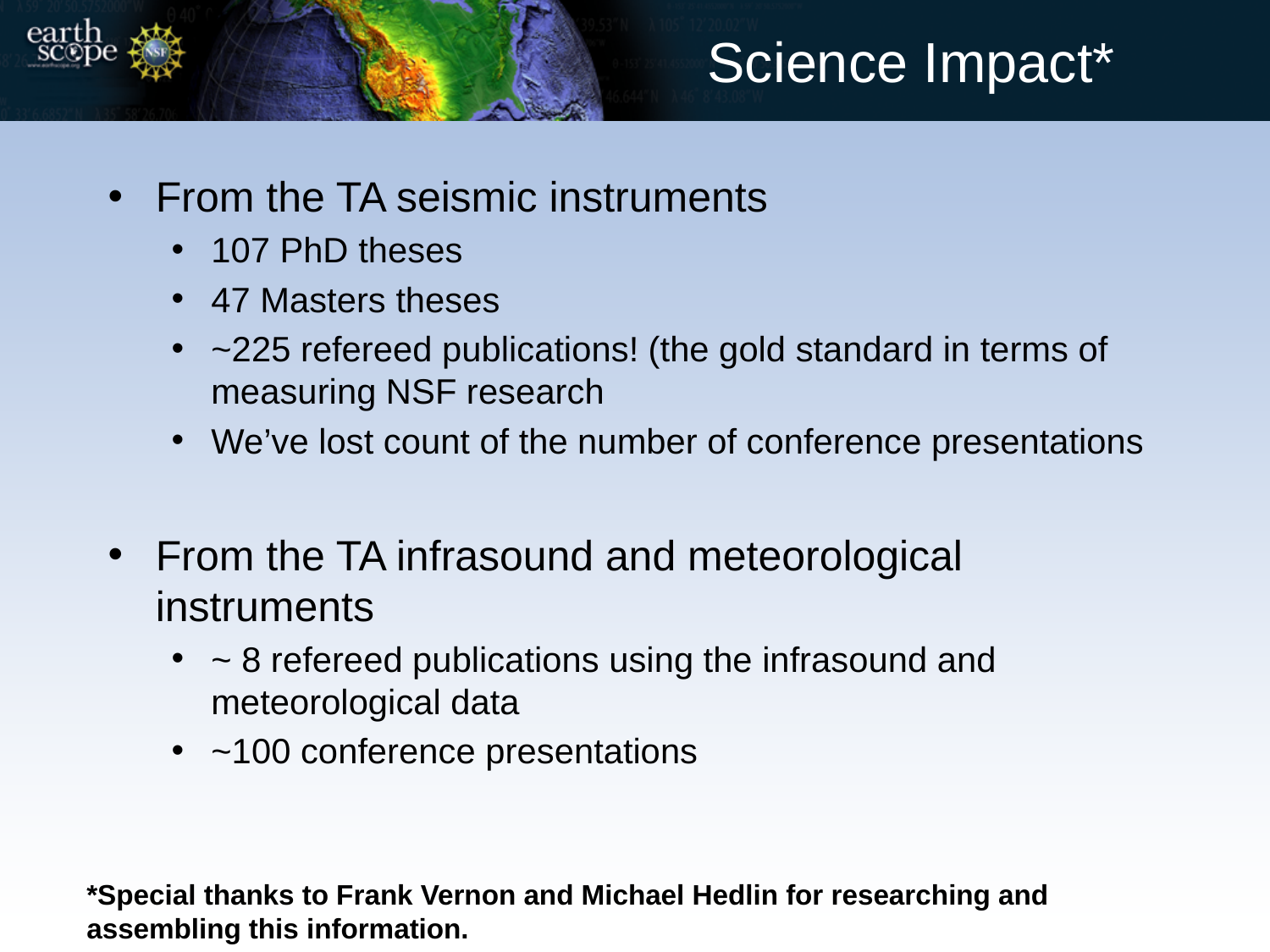

Science Impact*
From the TA seismic instruments
107 PhD theses
47 Masters theses
~225 refereed publications! (the gold standard in terms of measuring NSF research
We’ve lost count of the number of conference presentations

From the TA infrasound and meteorological instruments
~ 8 refereed publications using the infrasound and meteorological data
~100 conference presentations
*Special thanks to Frank Vernon and Michael Hedlin for researching and assembling this information.